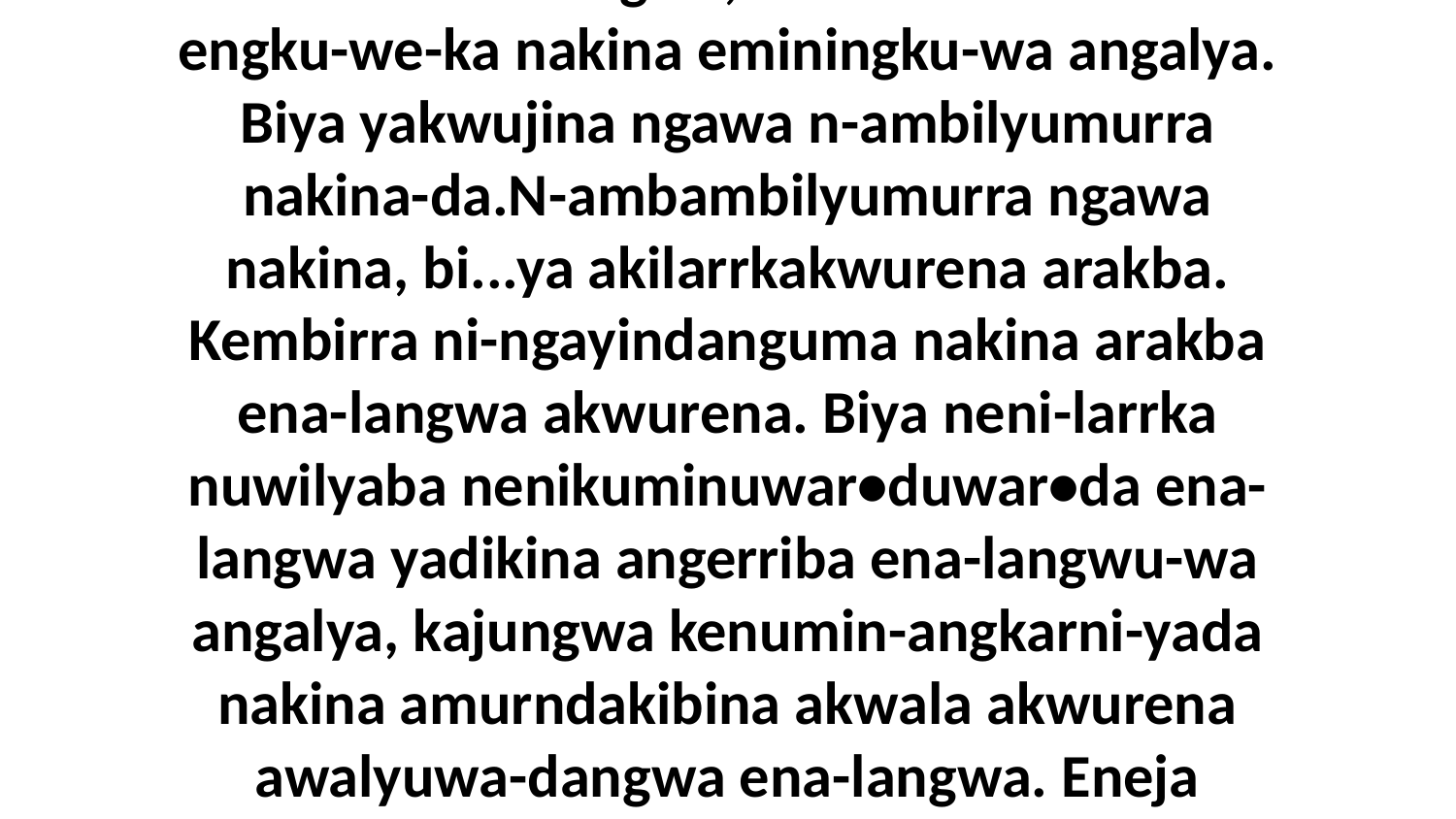

9-10 Biya kembirra Jesus nenu-makama arakba enena alawudawarra yakwujina wurrumurndakakina-manja wurruwurrakwulyumida warnumamalya.Nuwilyaba nenungkwarba ni-lungkuwabijuwama nakina akwurena ena-langwa-manja angalya. Ababurne-ka akina akwurena awurrakawura-ma ni-lungkuwabijuwama. Biya nenu-kwama warka wurrukwala-manja warnungkwarba kajungwa warnik-embirraji-yada akina-manja akwurena ena-langwa. Kembirra ngalaja ekuwarra ebina amaninga ena-langwi-yada umba ekuwarra aburra-langwi-yada akina. Biya ni-lalikama ebina angalya arakba ena-langwa, umba ni-likenuma engku-we-ka nakina eminingku-wa angalya. Biya yakwujina ngawa n-ambilyumurra nakina-da.N-ambambilyumurra ngawa nakina, bi...ya akilarrkakwurena arakba. Kembirra ni-ngayindanguma nakina arakba ena-langwa akwurena. Biya neni-larrka nuwilyaba nenikuminuwar•duwar•da ena-langwa yadikina angerriba ena-langwu-wa angalya, kajungwa kenumin-angkarni-yada nakina amurndakibina akwala akwurena awalyuwa-dangwa ena-langwa. Eneja kembirra ni-likena arakba nakina nenikuminuwar•duwar•da.Biya yakwujina ni-yar•da. Biya neni-yukwamajuwa wurrumurndakibinu-wa warnungkwarba akwala akwurena kajungwa kenuminu-wilyakini-yada akina ena-langwu-wa nubungkawa. Akena aburraja wurrumurndakakina warnungkwarba narru-marrukwama nara kenu-kwa umba neni-larrkbarjanga nakina-manja nenikuminuwar•duwar•da biya na-minangkirreyinuma engku-wa wurrakina-da. Kembirra eneja ni-lawurradina nakina arakba ena-langwu-wa nubungkawa, akena nara kinu-wilyaka akina akwurena, numamungkwur•da ni-likenuma nakina-da.